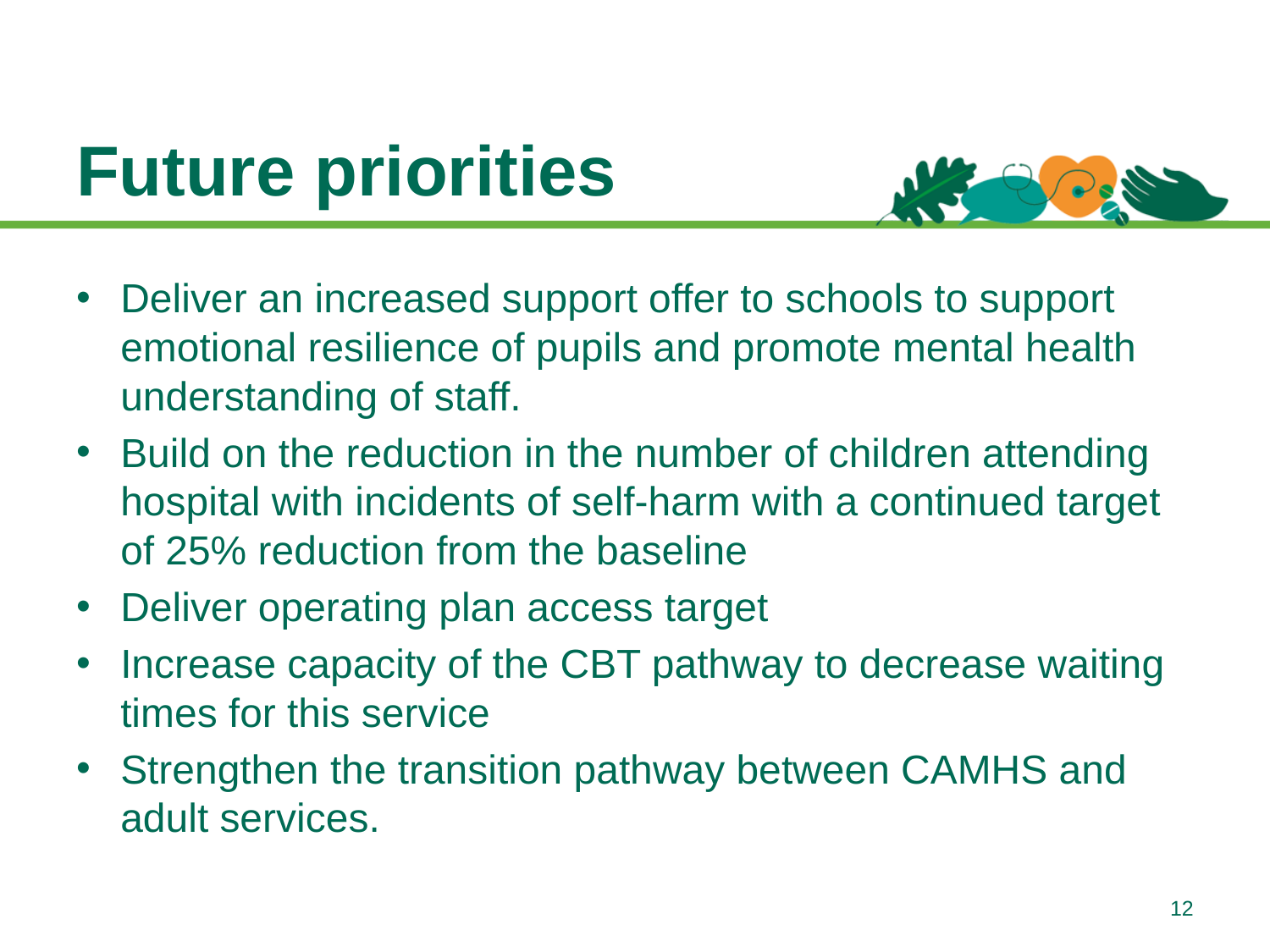

# Future priorities
Deliver an increased support offer to schools to support emotional resilience of pupils and promote mental health understanding of staff.
Build on the reduction in the number of children attending hospital with incidents of self-harm with a continued target of 25% reduction from the baseline
Deliver operating plan access target
Increase capacity of the CBT pathway to decrease waiting times for this service
Strengthen the transition pathway between CAMHS and adult services.

12